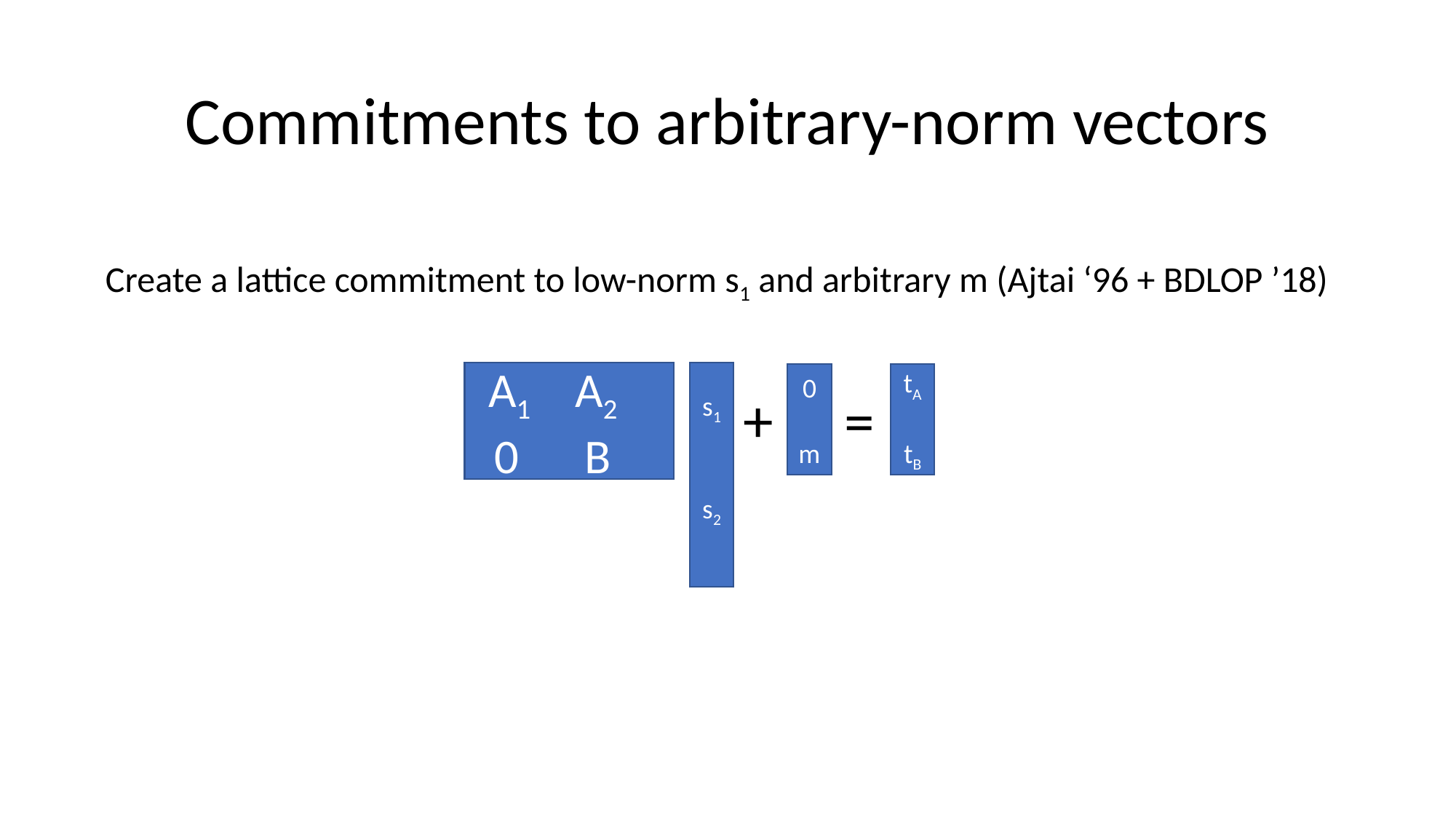

# Commitments to arbitrary-norm vectors
Create a lattice commitment to low-norm s1 and arbitrary m (Ajtai ‘96 + BDLOP ’18)
A1       A2
0      B
s1

s2

0

m
tA

tB
+
=